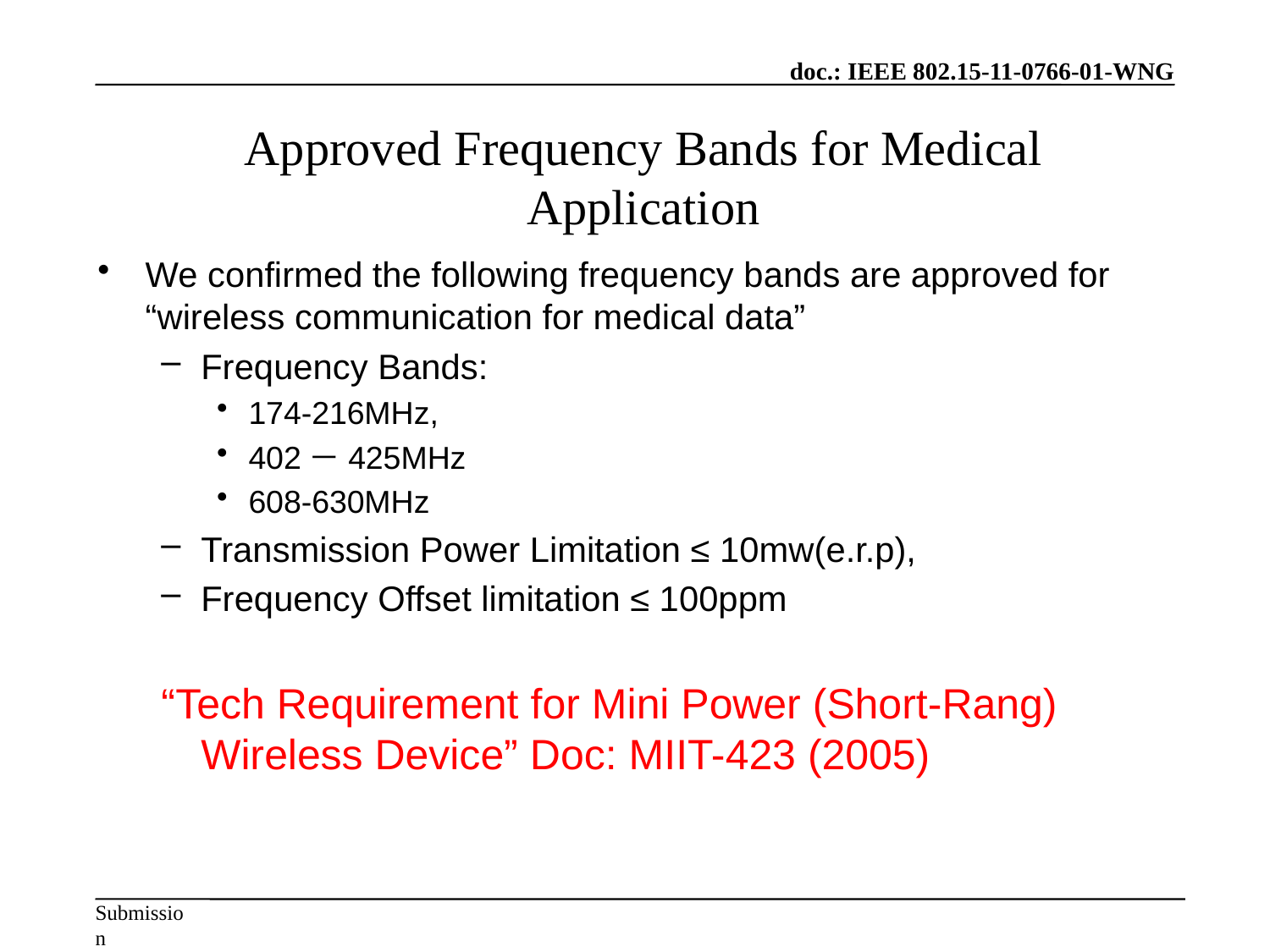

# Approved Frequency Bands for Medical Application
We confirmed the following frequency bands are approved for “wireless communication for medical data”
Frequency Bands:
174-216MHz,
402－425MHz
608-630MHz
Transmission Power Limitation ≤ 10mw(e.r.p),
Frequency Offset limitation ≤ 100ppm

“Tech Requirement for Mini Power (Short-Rang) Wireless Device” Doc: MIIT-423 (2005)